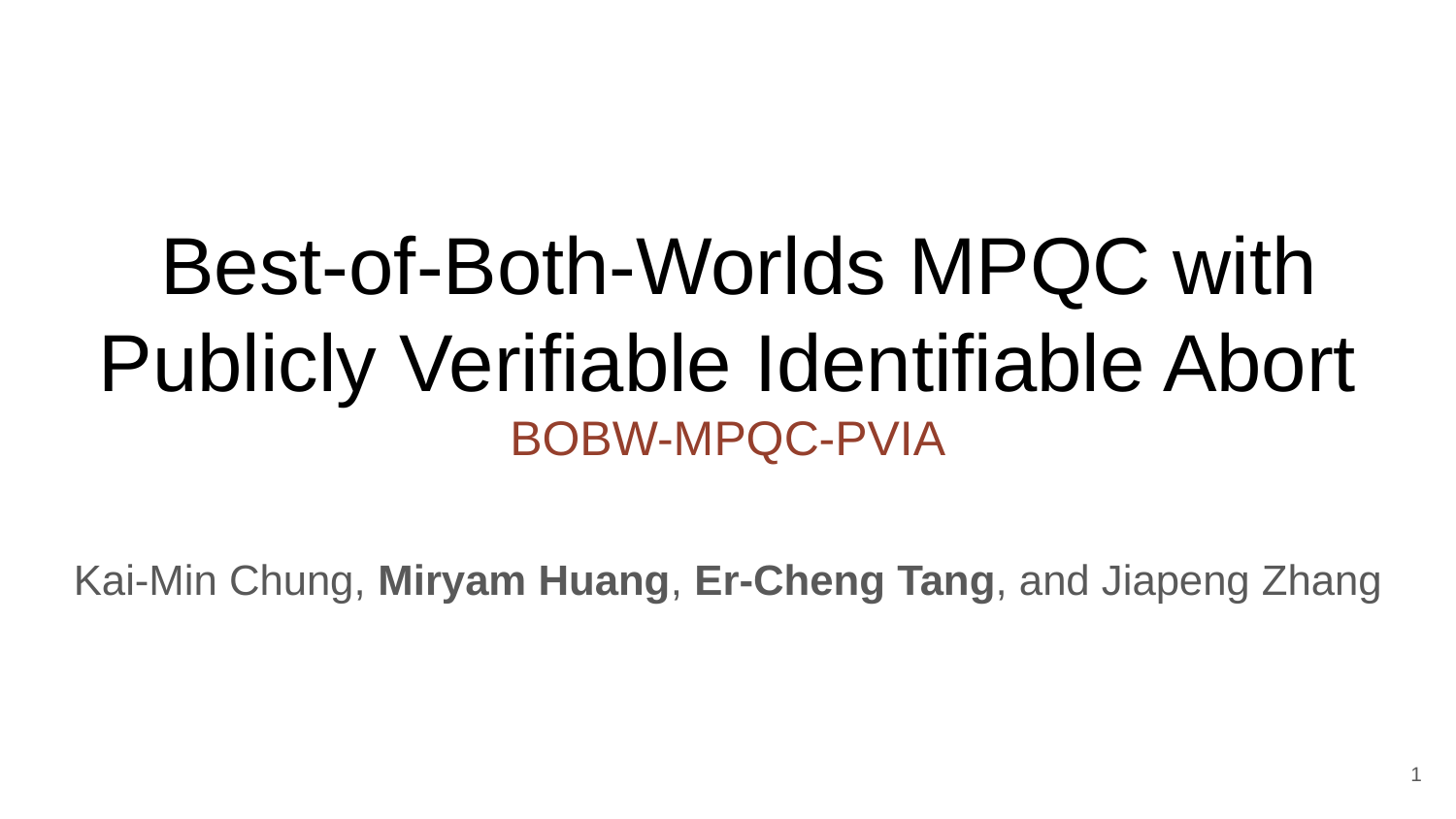

# Best-of-Both-Worlds MPQC with Publicly Verifiable Identifiable Abort
BOBW-MPQC-PVIA
Kai-Min Chung, Miryam Huang, Er-Cheng Tang, and Jiapeng Zhang
1